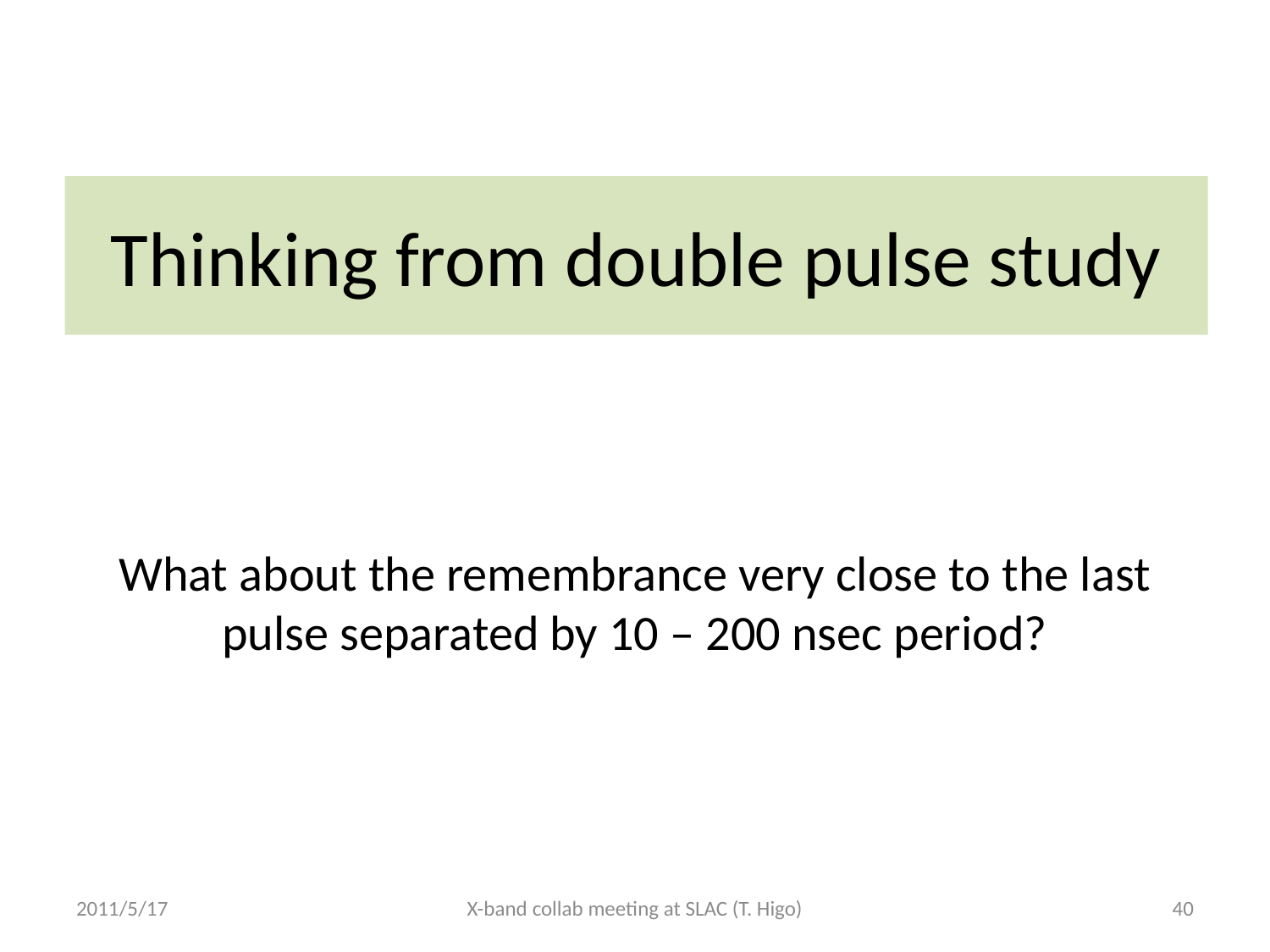

# Thinking from double pulse study
What about the remembrance very close to the last pulse separated by 10 – 200 nsec period?
2011/5/17
X-band collab meeting at SLAC (T. Higo)
40